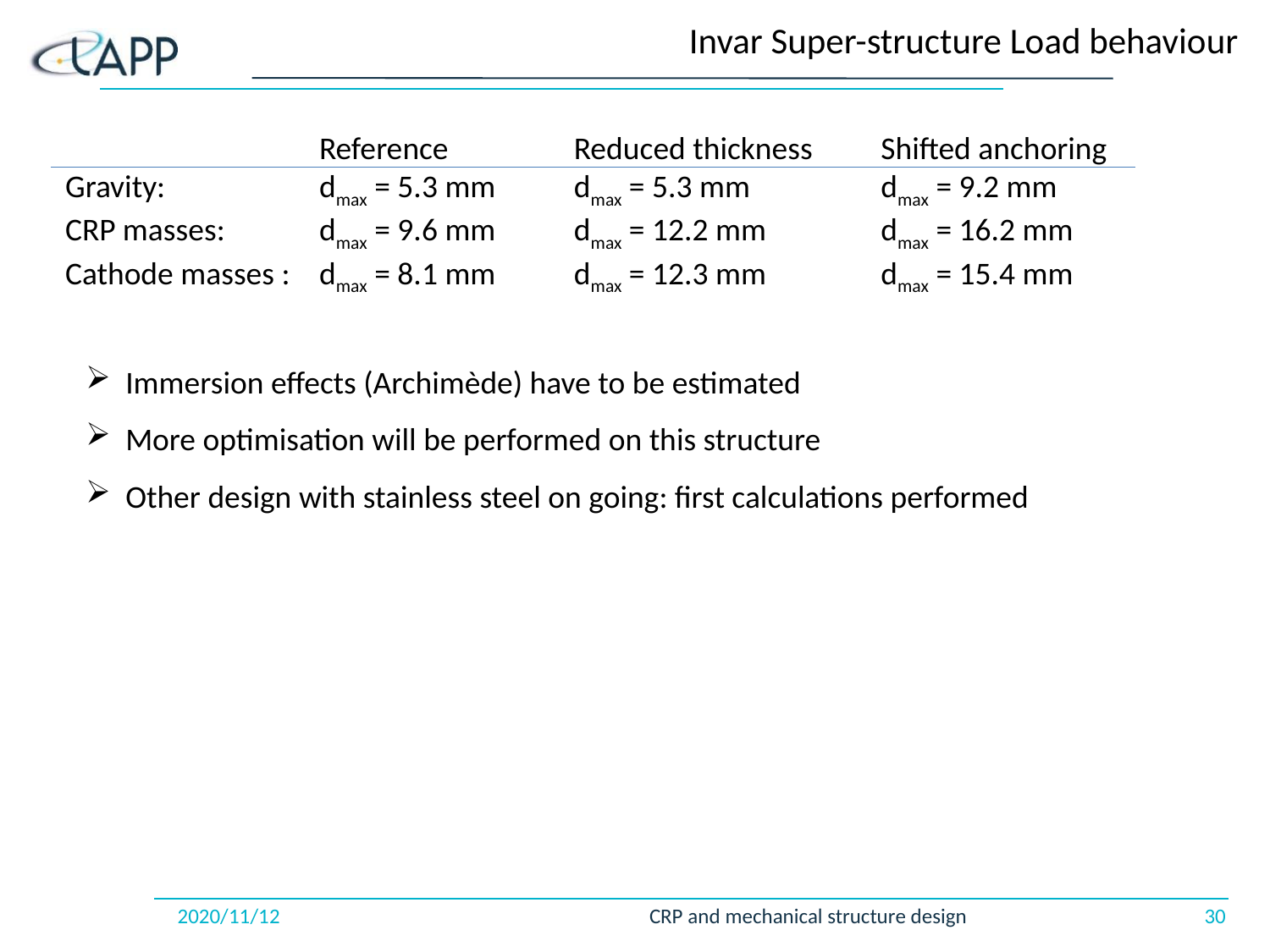

# Invar Super-structure Load behaviour
		Reference
Gravity:  		dmax = 5.3 mm
CRP masses:  	dmax = 9.6 mm
Cathode masses :  	dmax = 8.1 mm
Reduced thickness
dmax = 5.3 mm
dmax = 12.2 mm
dmax = 12.3 mm
Shifted anchoring
dmax = 9.2 mm
dmax = 16.2 mm
dmax = 15.4 mm
Immersion effects (Archimède) have to be estimated
More optimisation will be performed on this structure
Other design with stainless steel on going: first calculations performed
2020/11/12
CRP and mechanical structure design
30